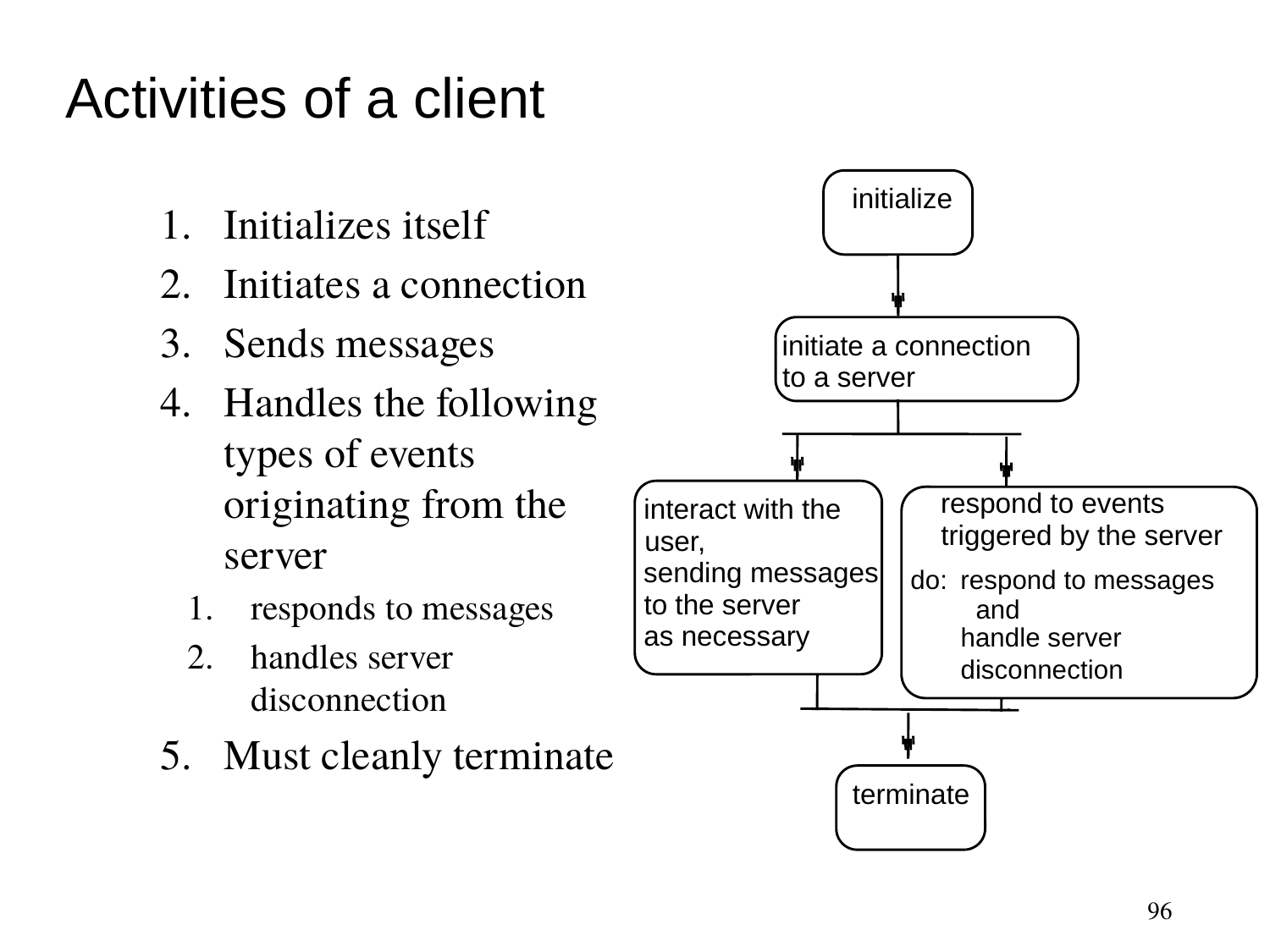

# Activities of a client

initialize
Initializes itself
Initiates a connection
Sends messages
Handles the following types of events originating from the server
responds to messages
handles server disconnection
Must cleanly terminate

initiate a connection
to a server

respond to events

interact with the
triggered by the server
user,
sending messages
do:
respond to messages
to the server
  and
as necessary
handle server
disconnection

terminate
96